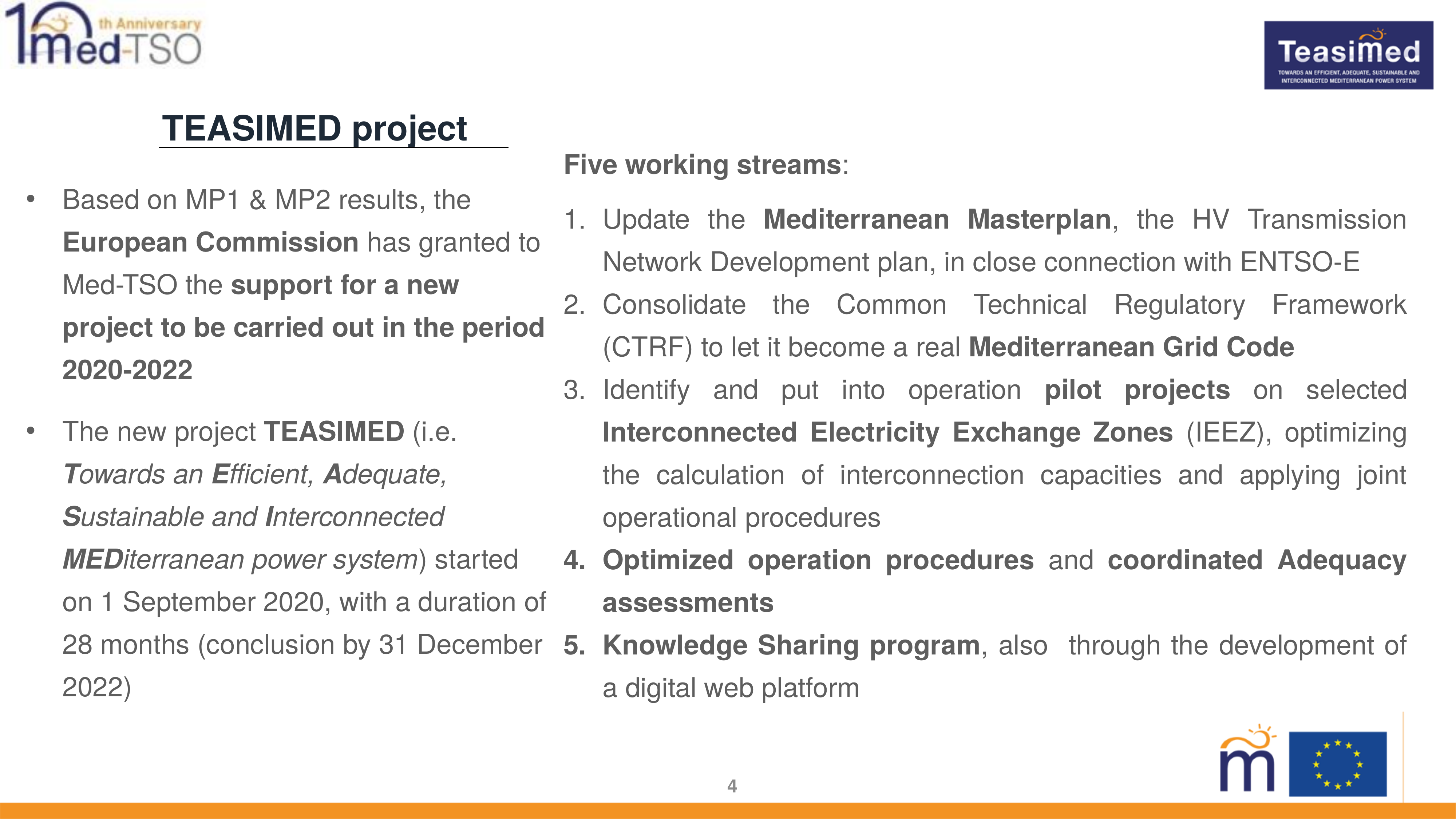

TEASIMED project
Five working streams:
Update the Mediterranean Masterplan, the HV Transmission Network Development plan, in close connection with ENTSO-E
Consolidate the Common Technical Regulatory Framework (CTRF) to let it become a real Mediterranean Grid Code
Identify and put into operation pilot projects on selected Interconnected Electricity Exchange Zones (IEEZ), optimizing the calculation of interconnection capacities and applying joint operational procedures
Optimized operation procedures and coordinated Adequacy assessments
Knowledge Sharing program, also  through the development of a digital web platform
Based on MP1 & MP2 results, the European Commission has granted to Med-TSO the support for a new project to be carried out in the period 2020-2022
The new project TEASIMED (i.e. Towards an Efficient, Adequate, Sustainable and Interconnected MEDiterranean power system) started on 1 September 2020, with a duration of 28 months (conclusion by 31 December 2022)

4